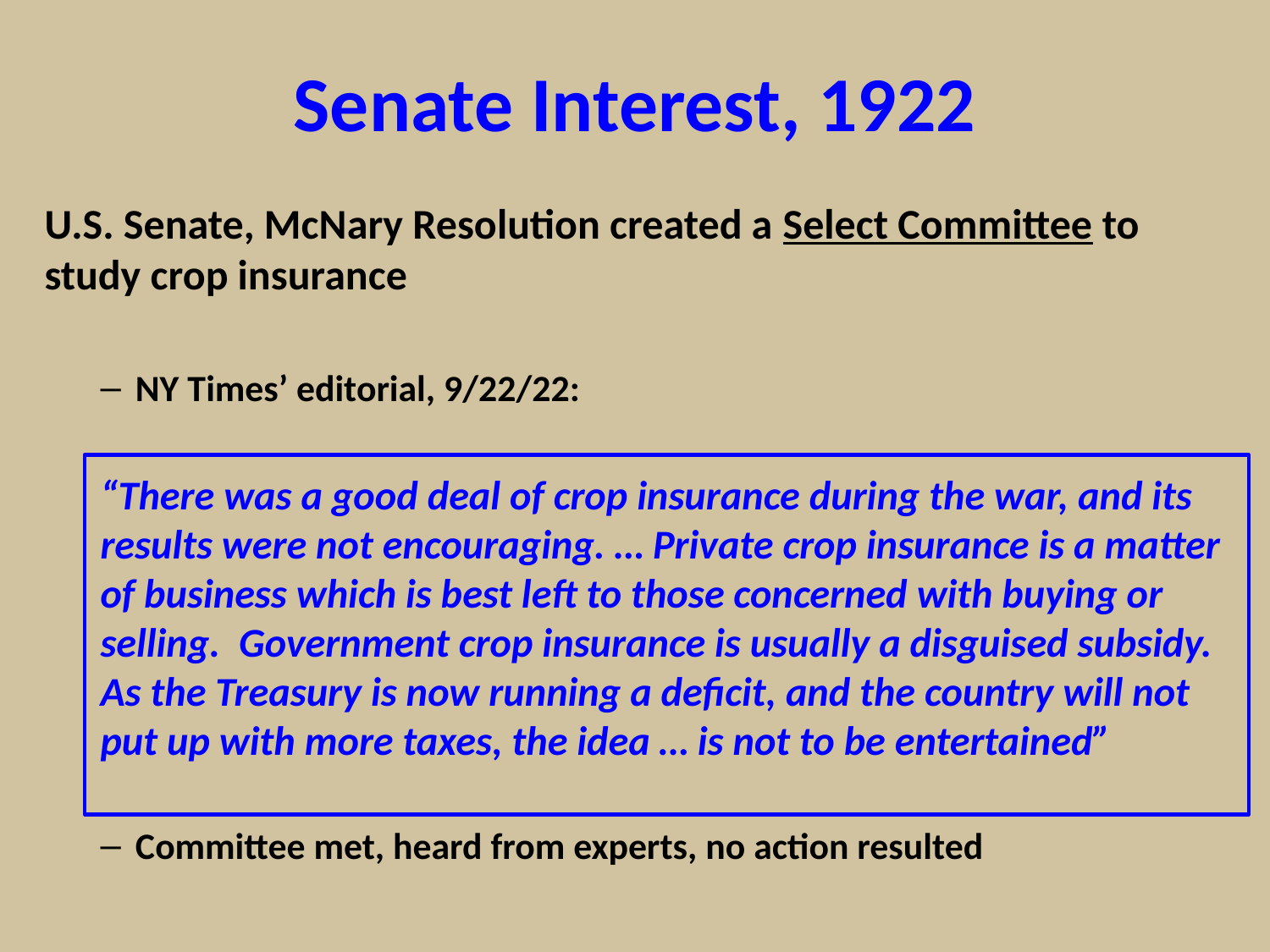

# Senate Interest, 1922
U.S. Senate, McNary Resolution created a Select Committee to study crop insurance

NY Times’ editorial, 9/22/22:

“There was a good deal of crop insurance during the war, and its results were not encouraging. … Private crop insurance is a matter of business which is best left to those concerned with buying or selling.  Government crop insurance is usually a disguised subsidy.  As the Treasury is now running a deficit, and the country will not put up with more taxes, the idea … is not to be entertained”

Committee met, heard from experts, no action resulted